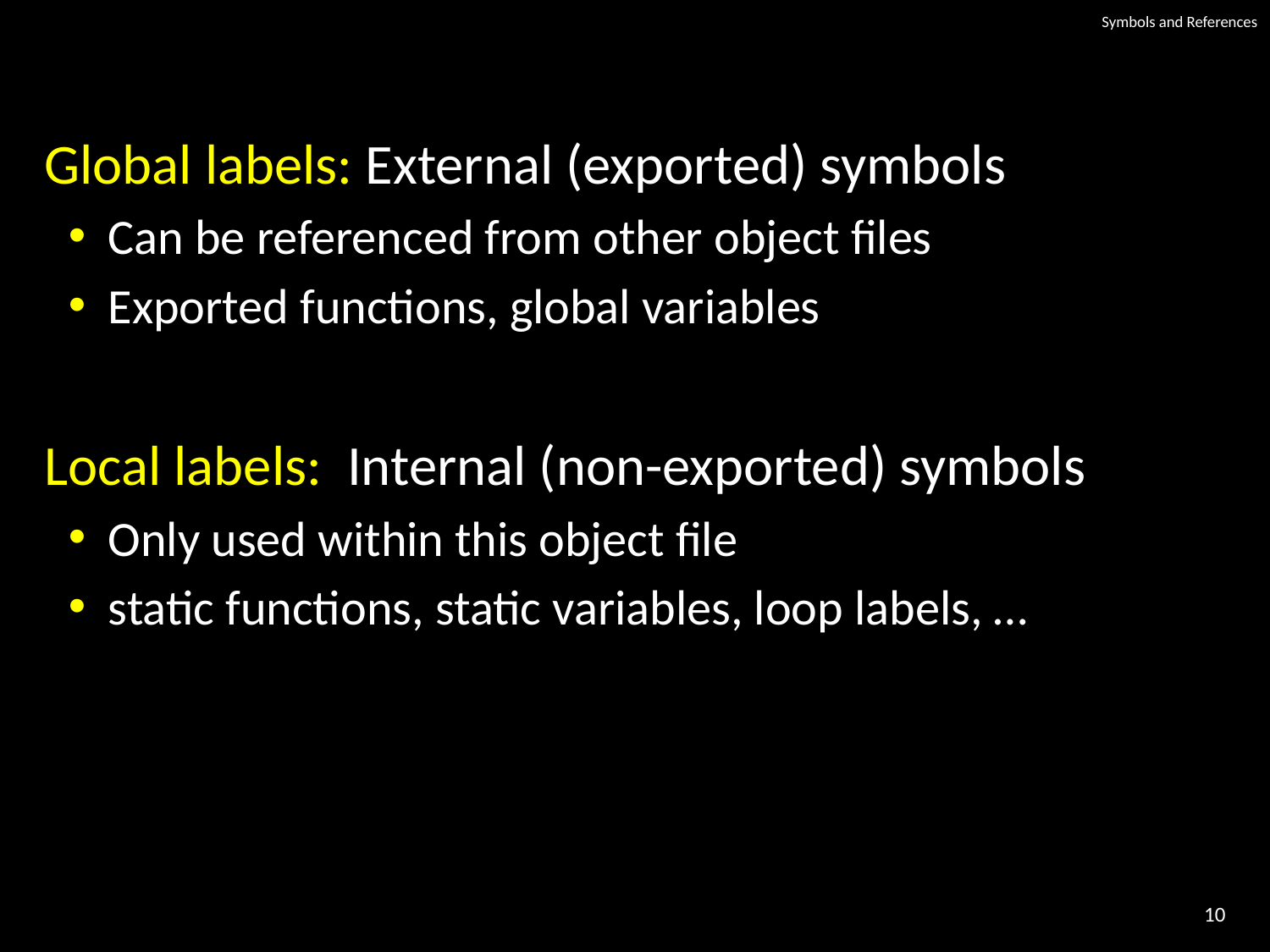

# Symbols and References

Global labels: External (exported) symbols
Can be referenced from other object files
Exported functions, global variables

Local labels:  Internal (non-exported) symbols
Only used within this object file
static functions, static variables, loop labels, …